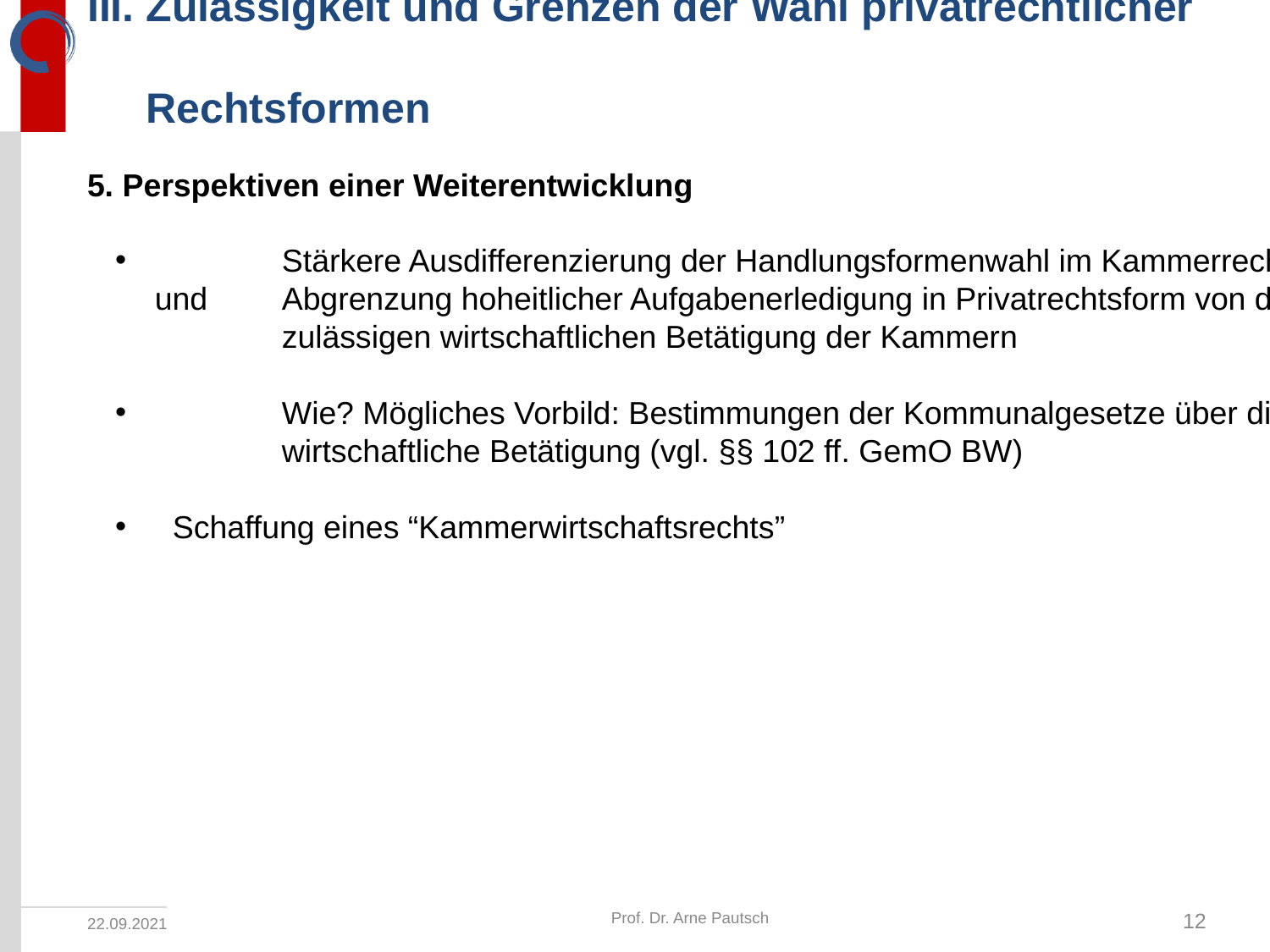

# III. Zulässigkeit und Grenzen der Wahl privatrechtlicher Rechtsformen
5. Perspektiven einer Weiterentwicklung
	Stärkere Ausdifferenzierung der Handlungsformenwahl im Kammerrecht und 	Abgrenzung hoheitlicher Aufgabenerledigung in Privatrechtsform von der 	zulässigen wirtschaftlichen Betätigung der Kammern
	Wie? Mögliches Vorbild: Bestimmungen der Kommunalgesetze über die 	wirtschaftliche Betätigung (vgl. §§ 102 ff. GemO BW)

  Schaffung eines “Kammerwirtschaftsrechts”
Prof. Dr. Arne Pautsch
12
22.09.2021